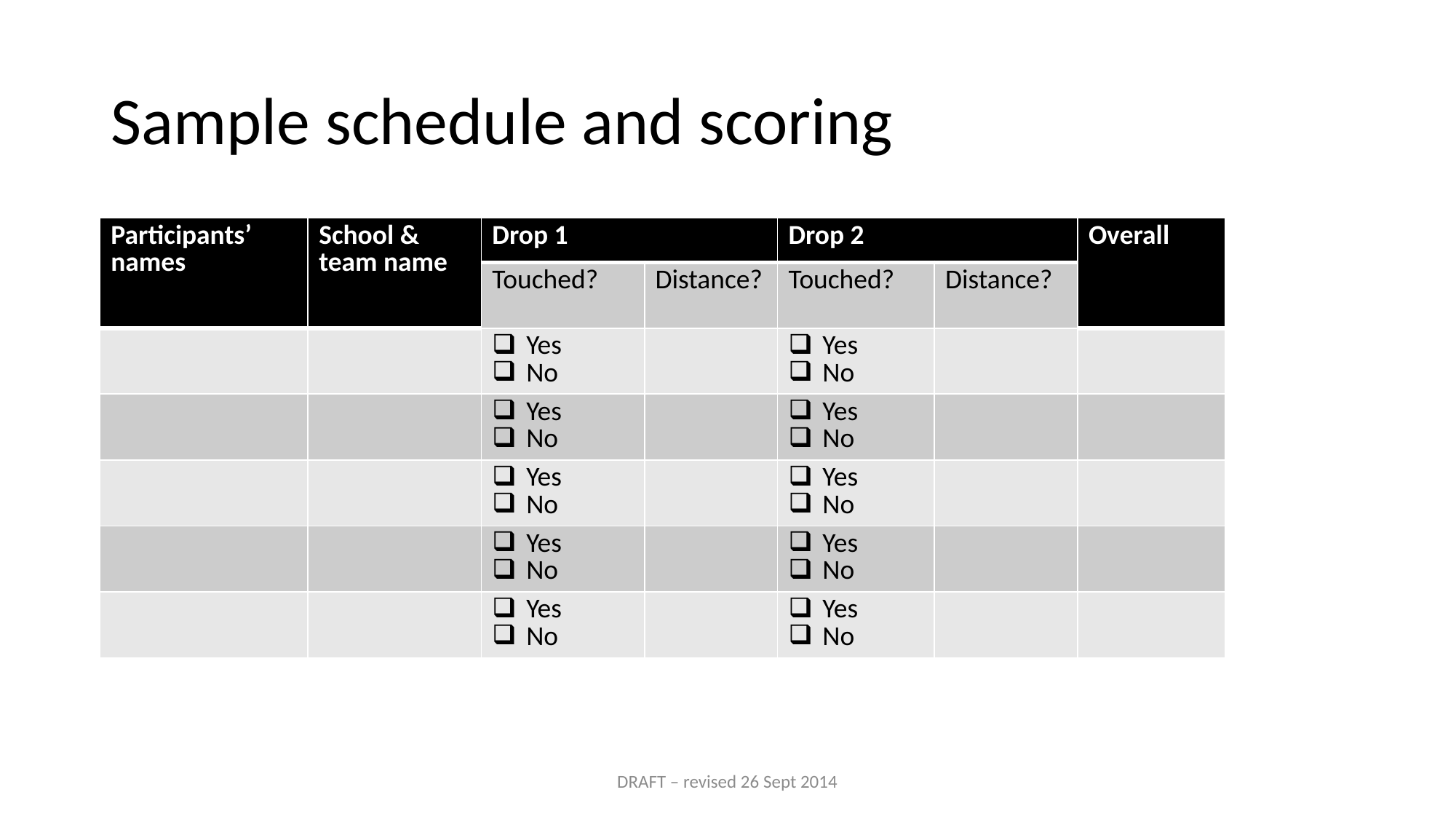

# Sample schedule and scoring
| Participants’ names | School & team name | Drop 1 |  | Drop 2 |  | Overall |
| --- | --- | --- | --- | --- | --- | --- |
|  |  | Touched? | Distance? | Touched? | Distance? |  |
|  |  | Yes No |  | Yes No |  |  |
|  |  | Yes No |  | Yes No |  |  |
|  |  | Yes No |  | Yes No |  |  |
|  |  | Yes No |  | Yes No |  |  |
|  |  | Yes No |  | Yes No |  |  |
DRAFT – revised 26 Sept 2014